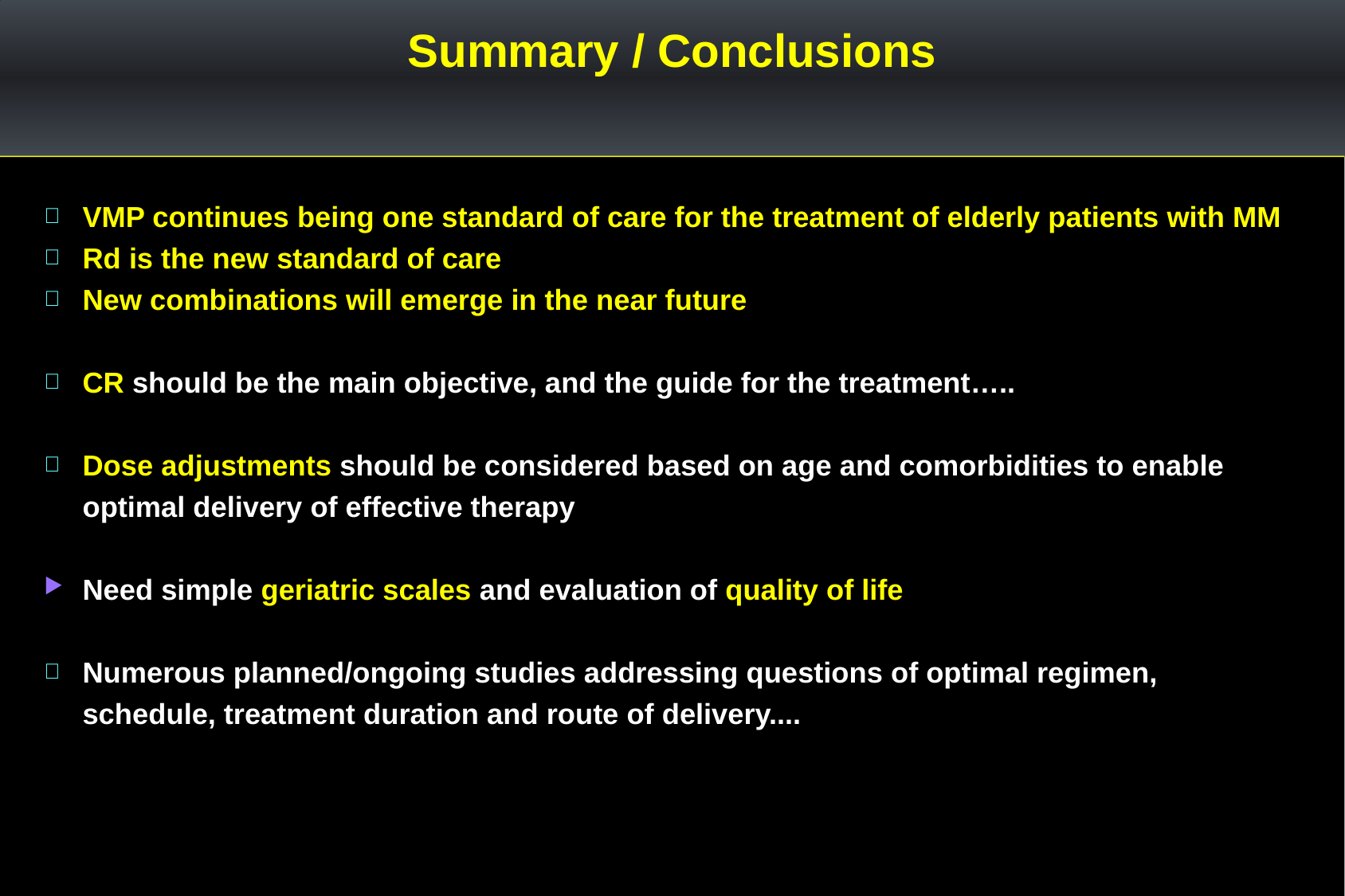

# Summary / Conclusions

VMP continues being one standard of care for the treatment of elderly patients with MM
Rd is the new standard of care
New combinations will emerge in the near future

CR should be the main objective, and the guide for the treatment…..

Dose adjustments should be considered based on age and comorbidities to enable optimal delivery of effective therapy

Need simple geriatric scales and evaluation of quality of life

Numerous planned/ongoing studies addressing questions of optimal regimen, schedule, treatment duration and route of delivery....